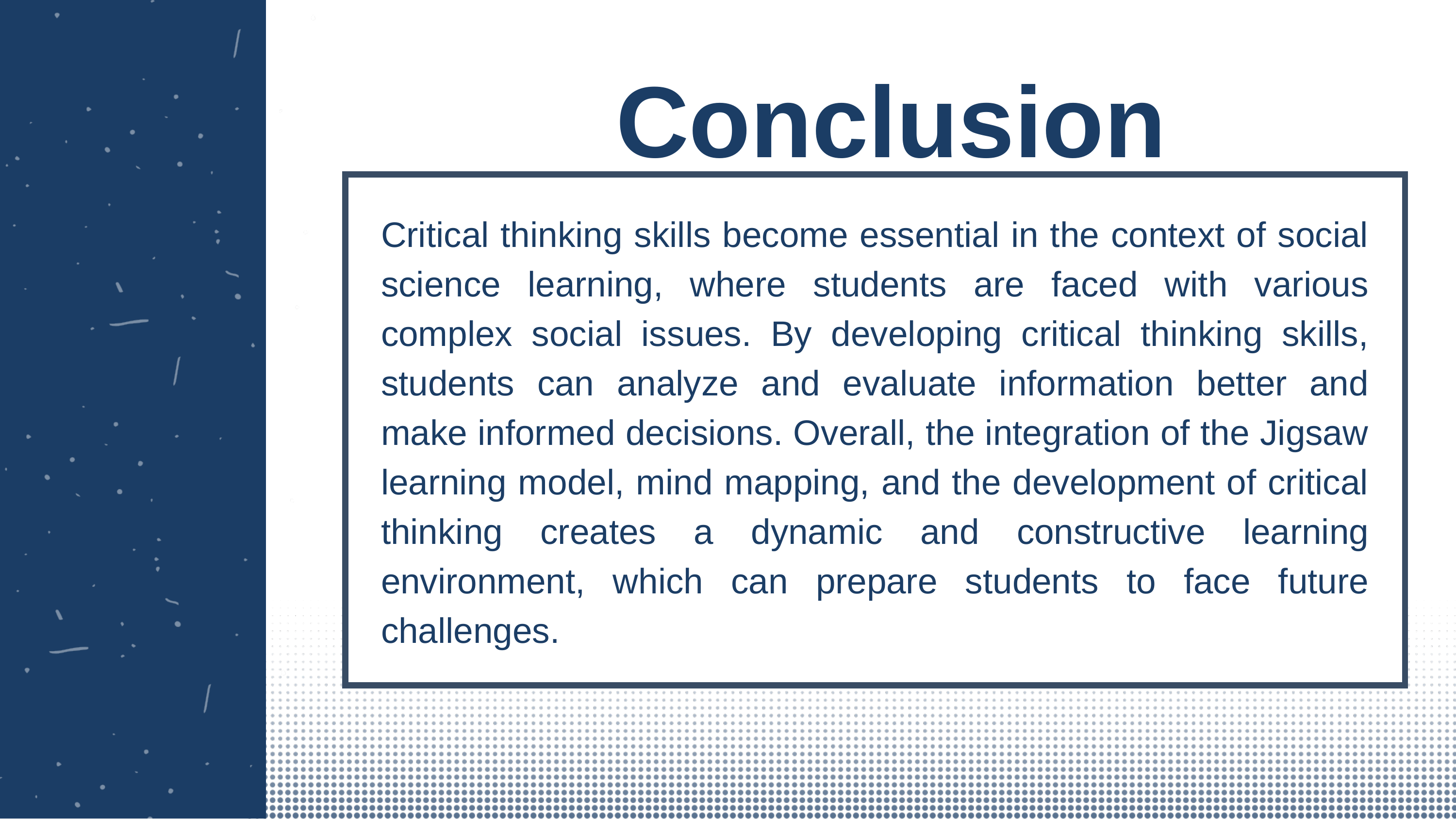

Conclusion

Critical thinking skills become essential in the context of social science learning, where students are faced with various complex social issues. By developing critical thinking skills, students can analyze and evaluate information better and make informed decisions. Overall, the integration of the Jigsaw learning model, mind mapping, and the development of critical thinking creates a dynamic and constructive learning environment, which can prepare students to face future challenges.